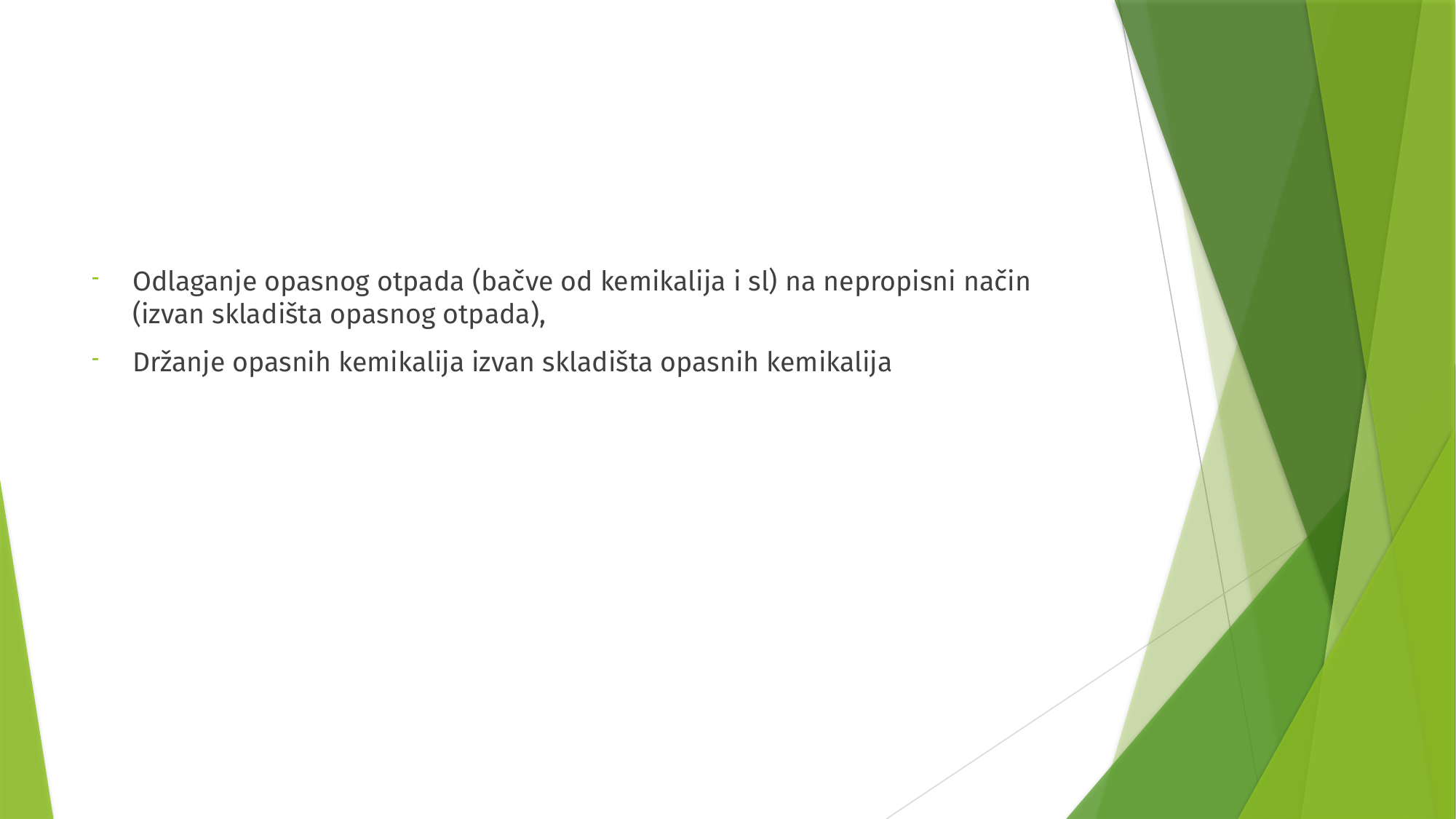

Odlaganje opasnog otpada (bačve od kemikalija i sl) na nepropisni način (izvan skladišta opasnog otpada),
Držanje opasnih kemikalija izvan skladišta opasnih kemikalija